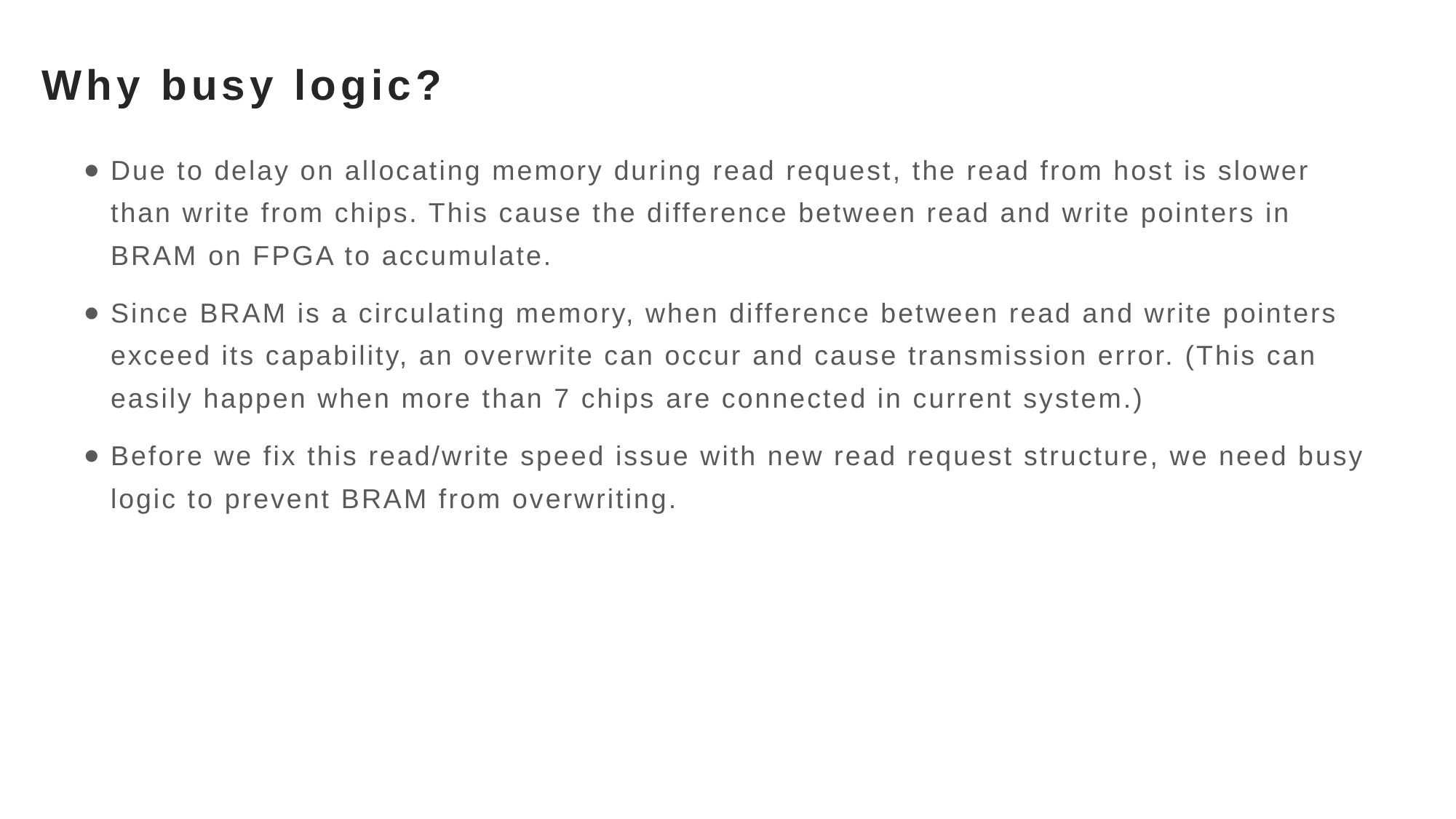

# Why busy logic?
Due to delay on allocating memory during read request, the read from host is slower than write from chips. This cause the difference between read and write pointers in BRAM on FPGA to accumulate.
Since BRAM is a circulating memory, when difference between read and write pointers exceed its capability, an overwrite can occur and cause transmission error. (This can easily happen when more than 7 chips are connected in current system.)
Before we fix this read/write speed issue with new read request structure, we need busy logic to prevent BRAM from overwriting.